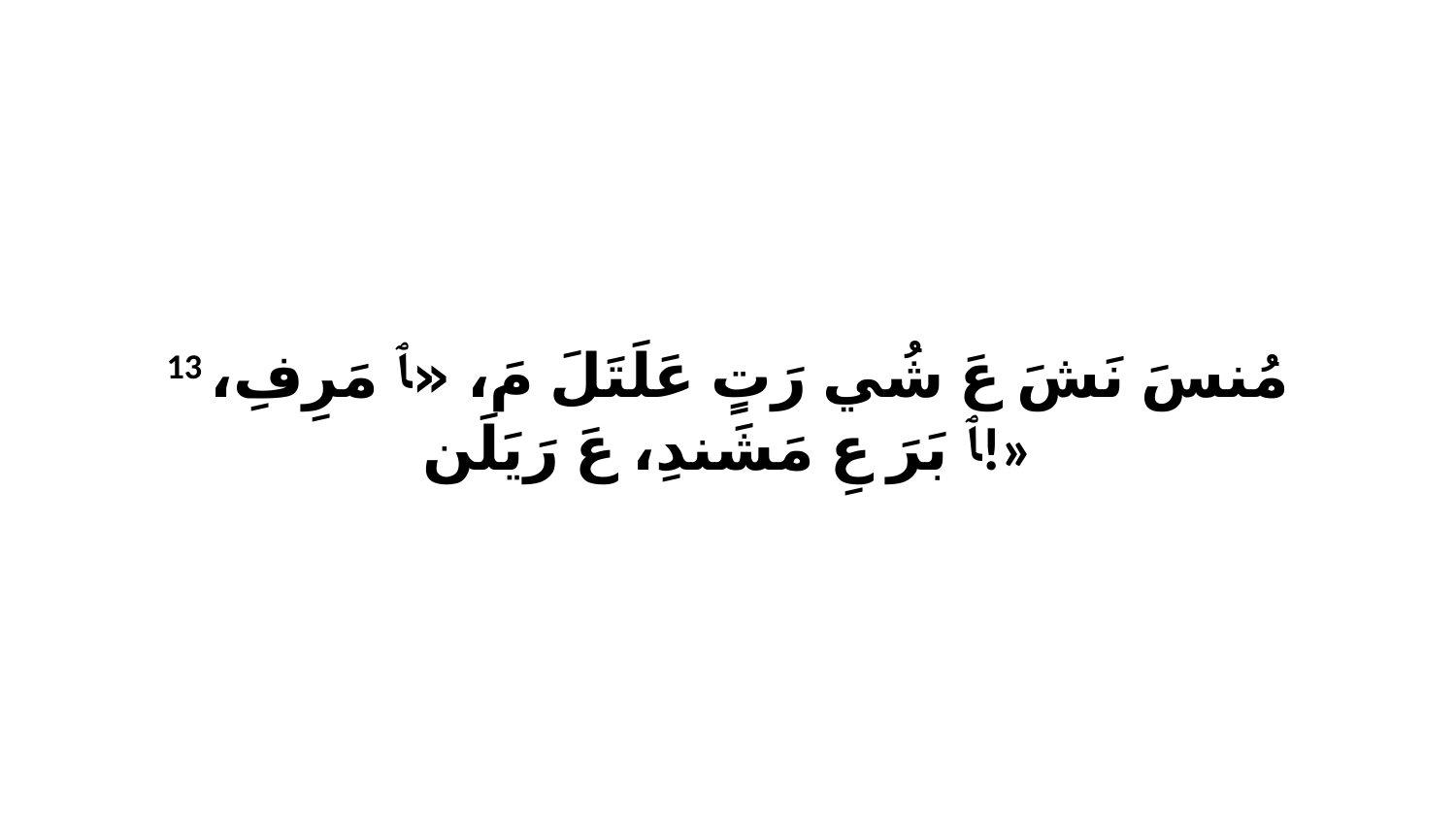

13 مُنسَ نَشَ عَ شُي رَتٍ عَلَتَلَ مَ، «ﭑ مَرِفِ، ﭑ بَرَ عِ مَشَندِ، عَ رَيَلَن!»